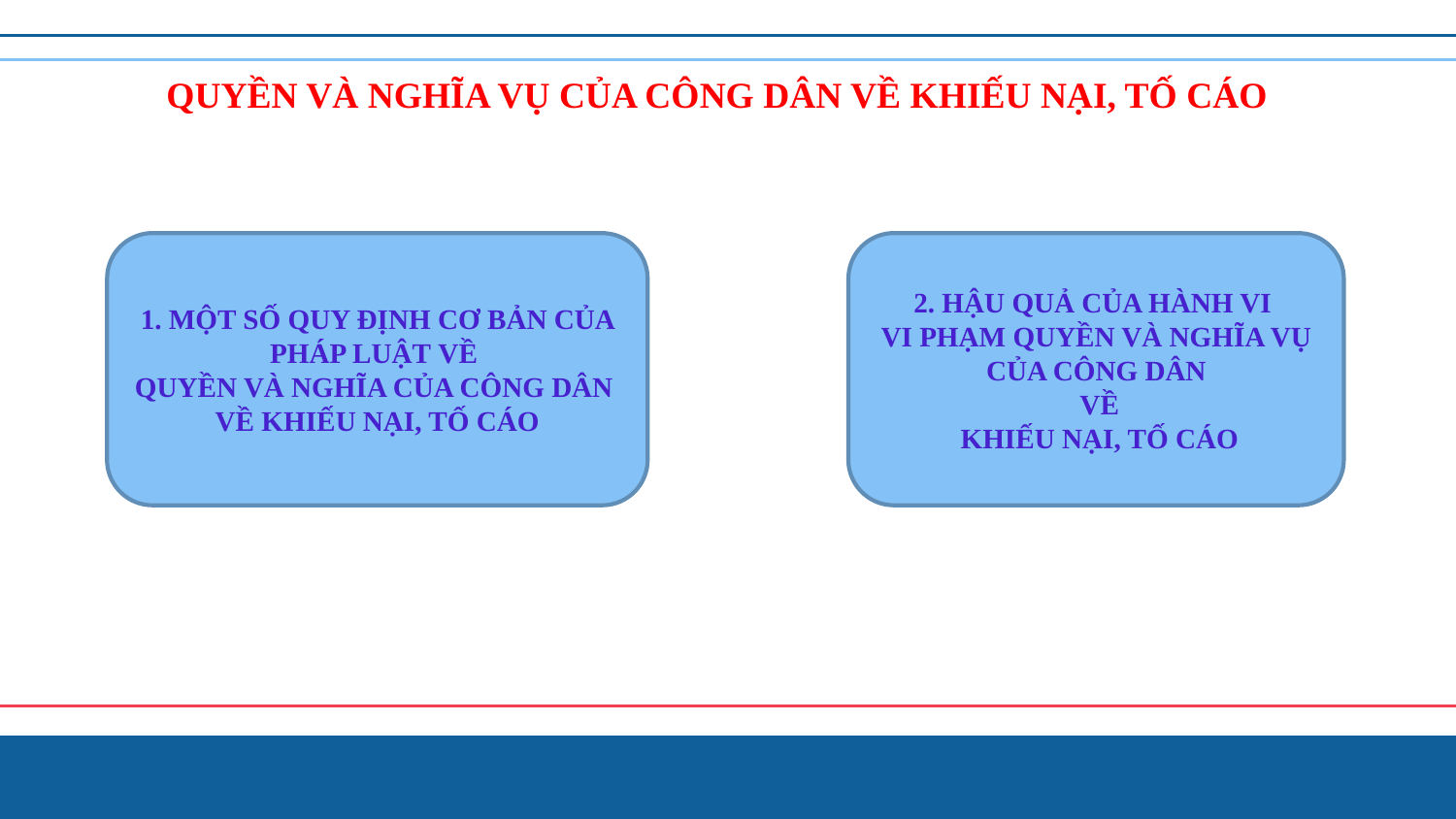

QUYỀN VÀ NGHĨA VỤ CỦA CÔNG DÂN VỀ KHIẾU NẠI, TỐ CÁO
1. MỘT SỐ QUY ĐỊNH CƠ BẢN CỦA PHÁP LUẬT VỀ
QUYỀN VÀ NGHĨA CỦA CÔNG DÂN
VỀ KHIẾU NẠI, TỐ CÁO
2. HẬU QUẢ CỦA HÀNH VI
VI PHẠM QUYỀN VÀ NGHĨA VỤ CỦA CÔNG DÂN
 VỀ
 KHIẾU NẠI, TỐ CÁO